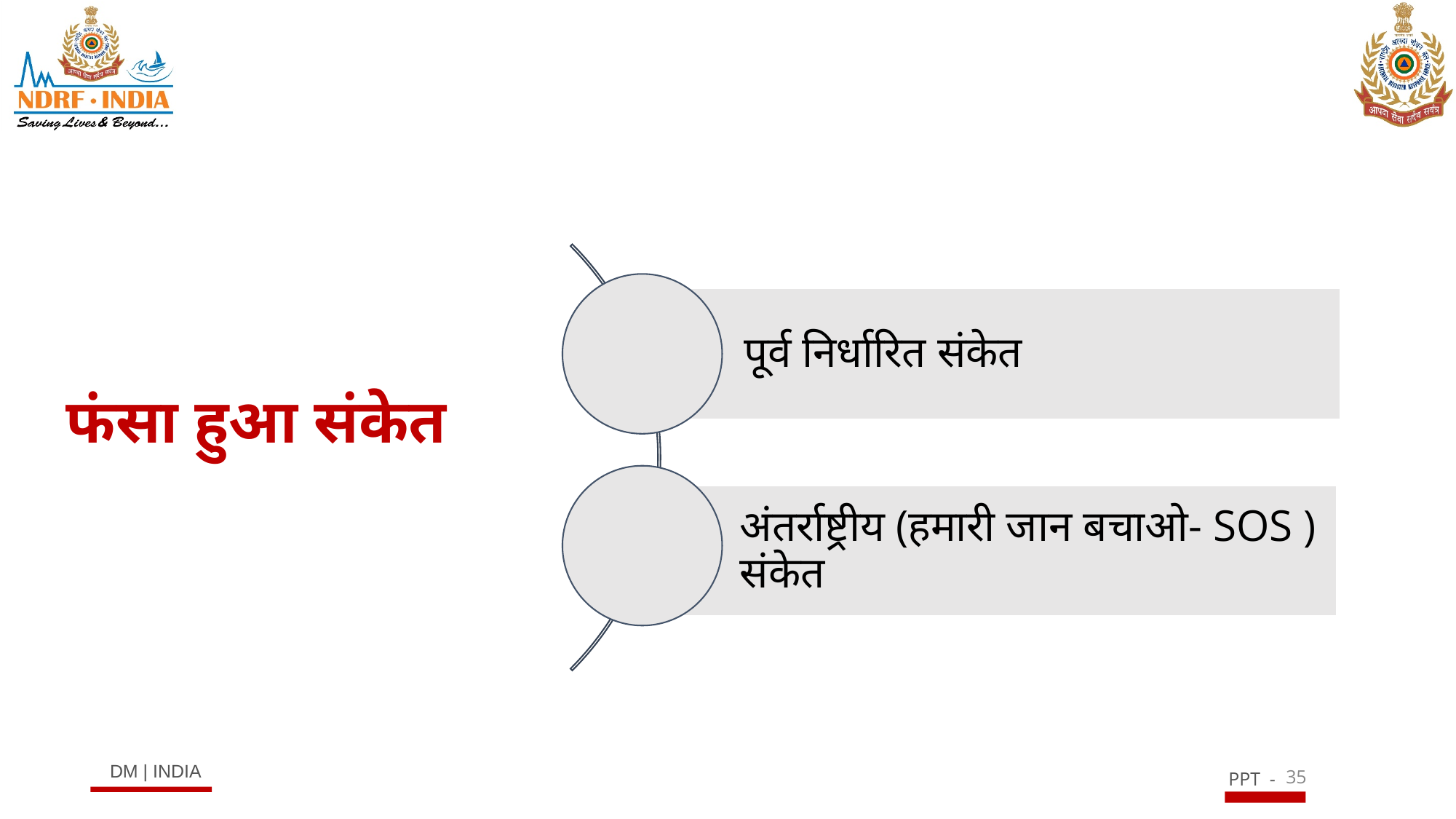

पूर्व निर्धारित संकेत

अंतर्राष्ट्रीय (हमारी जान बचाओ- SOS ) संकेत
फंसा हुआ संकेत
35